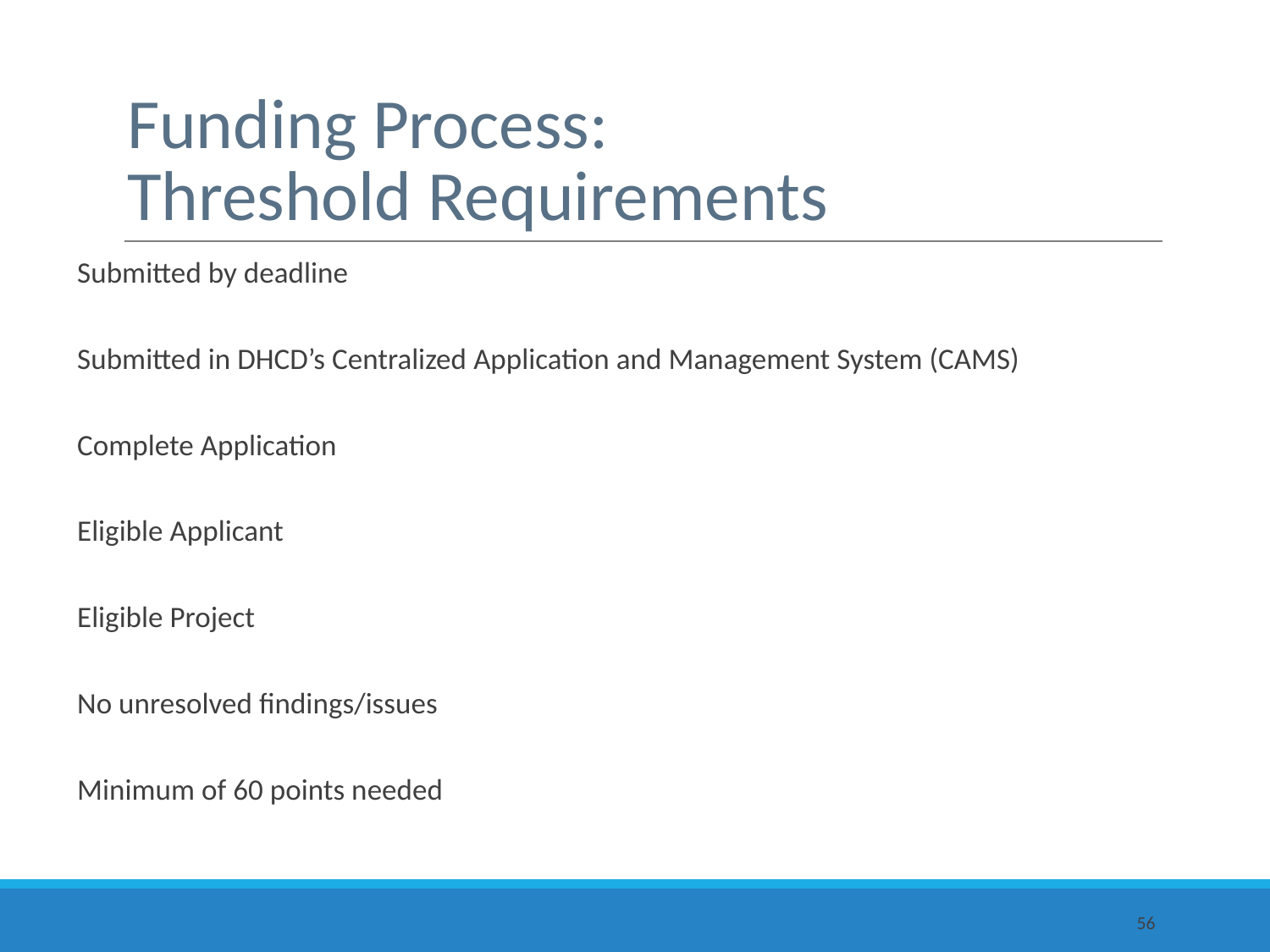

# Funding Process: Threshold Requirements
Submitted by deadline

Submitted in DHCD’s Centralized Application and Management System (CAMS)

Complete Application

Eligible Applicant

Eligible Project

No unresolved findings/issues

Minimum of 60 points needed

56